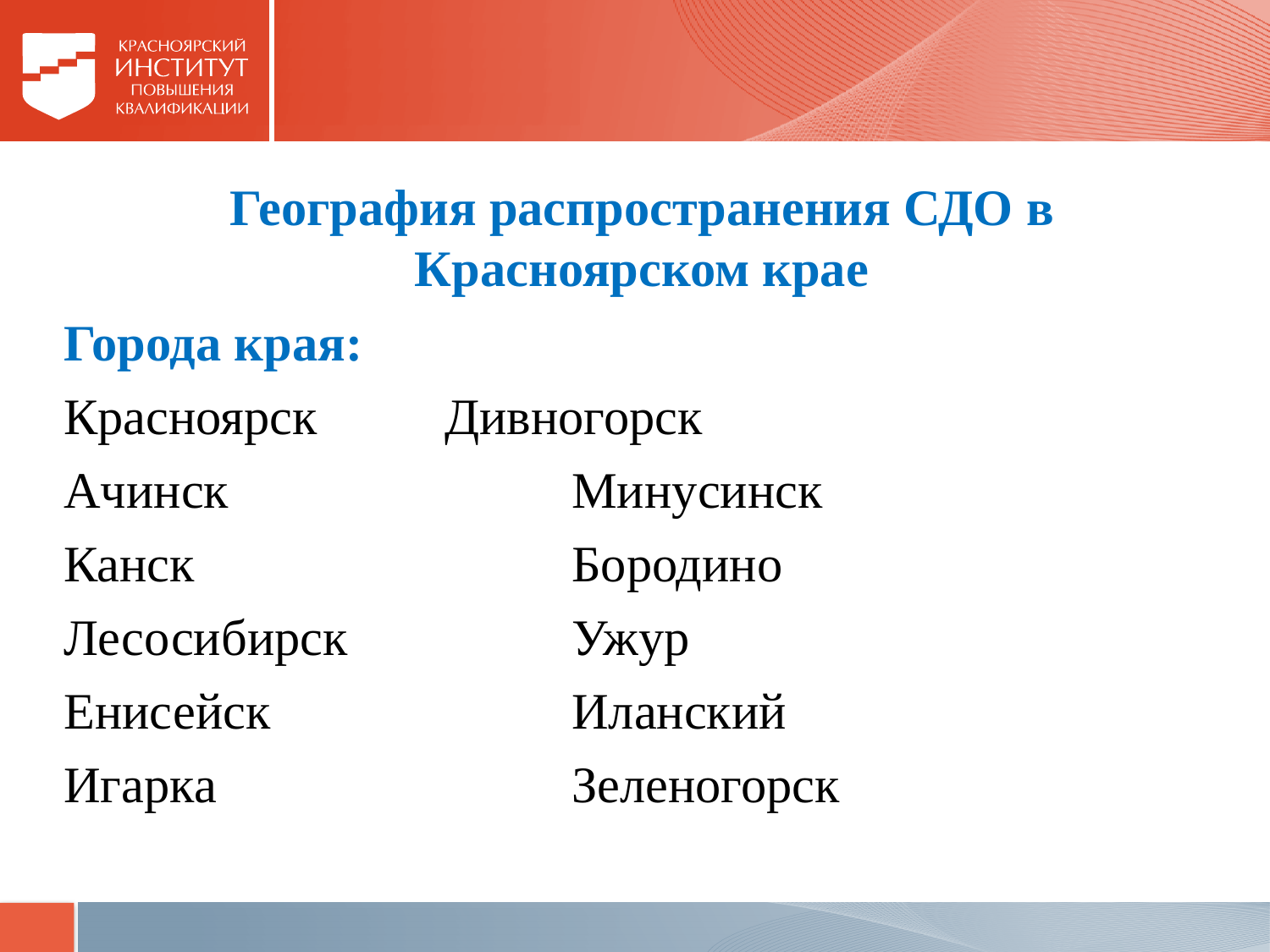

#
География распространения СДО в Красноярском крае
Города края:
Красноярск		Дивногорск
Ачинск			Минусинск
Канск 			Бородино
Лесосибирск		Ужур
Енисейск 			Иланский
Игарка			Зеленогорск